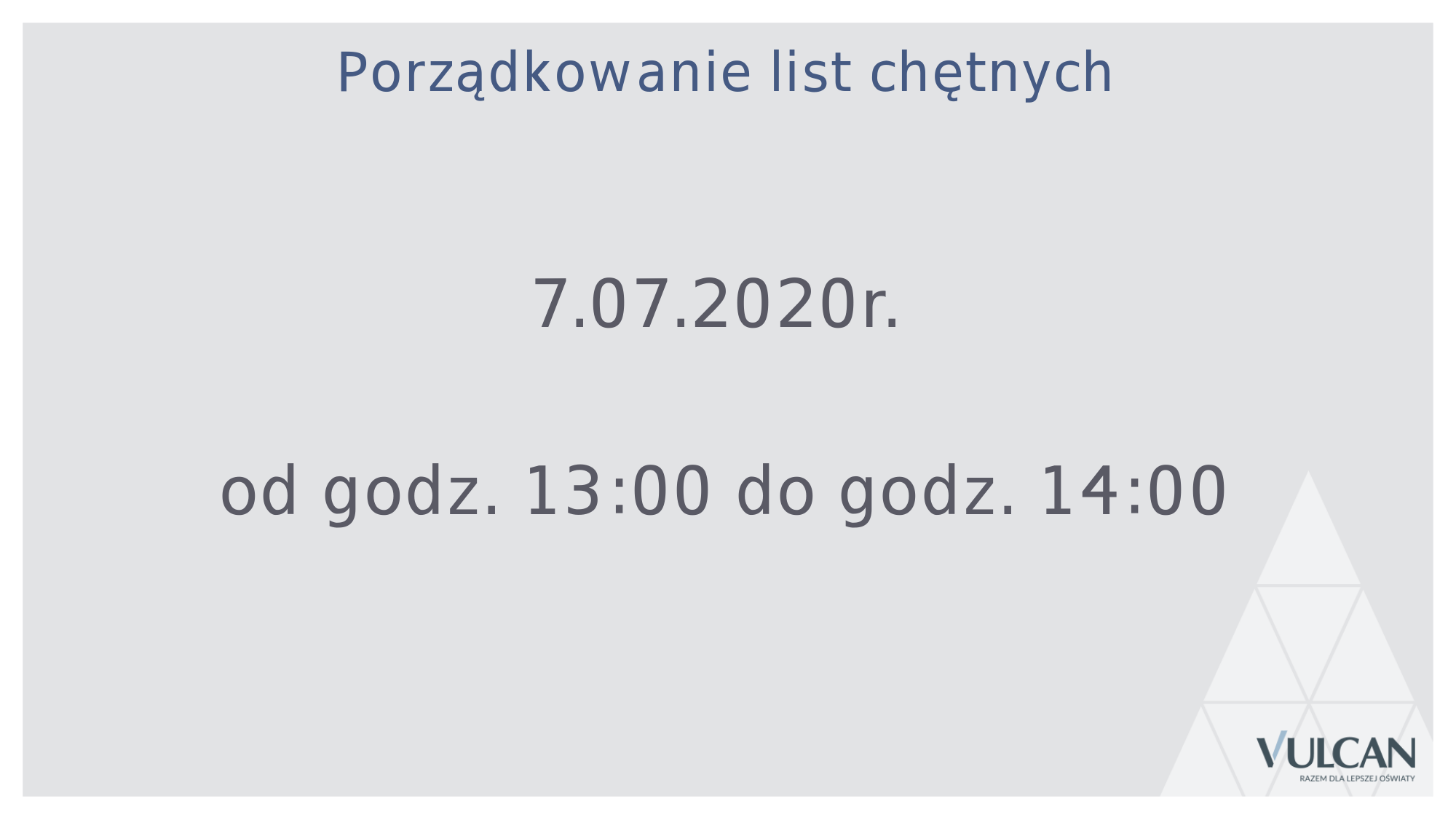

Porządkowanie list chętnych

7.07.2020r.

od godz. 13:00 do godz. 14:00